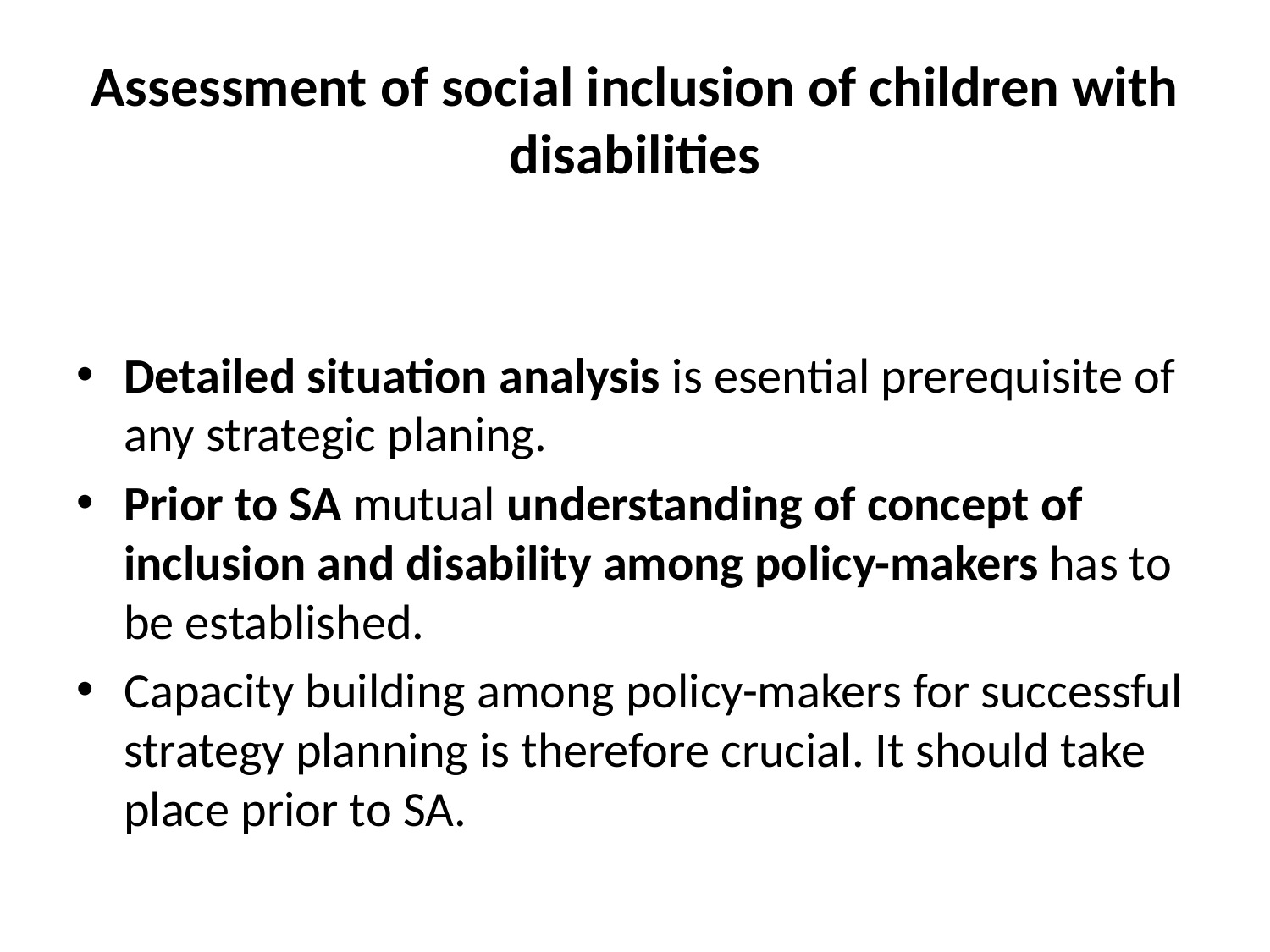

# Assessment of social inclusion of children with disabilities
Detailed situation analysis is esential prerequisite of any strategic planing.
Prior to SA mutual understanding of concept of inclusion and disability among policy-makers has to be established.
Capacity building among policy-makers for successful strategy planning is therefore crucial. It should take place prior to SA.